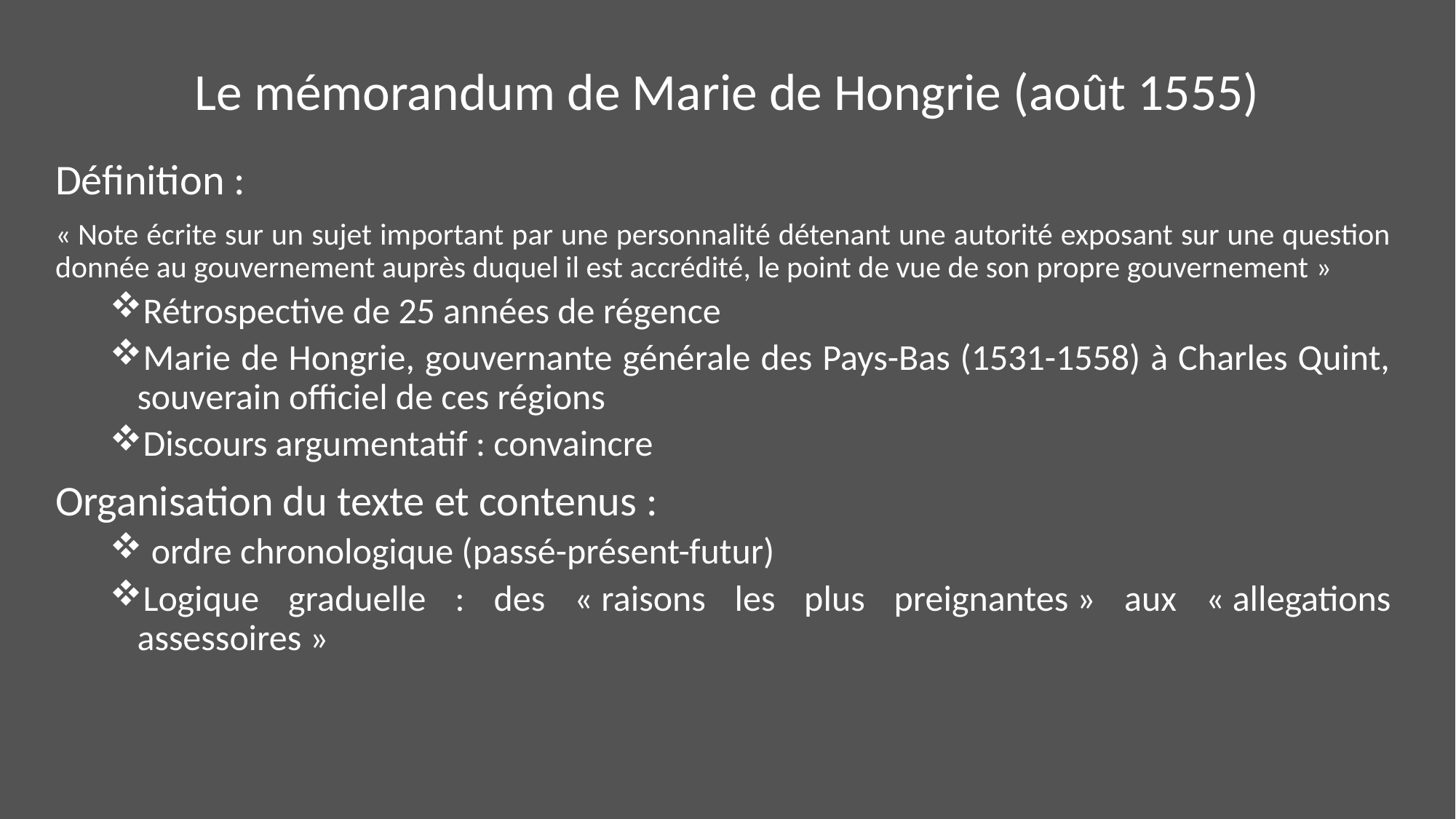

# Le mémorandum de Marie de Hongrie (août 1555)
Définition :
« Note écrite sur un sujet important par une personnalité détenant une autorité exposant sur une question donnée au gouvernement auprès duquel il est accrédité, le point de vue de son propre gouvernement »
Rétrospective de 25 années de régence
Marie de Hongrie, gouvernante générale des Pays-Bas (1531-1558) à Charles Quint, souverain officiel de ces régions
Discours argumentatif : convaincre
Organisation du texte et contenus :
 ordre chronologique (passé-présent-futur)
Logique graduelle : des « raisons les plus preignantes » aux « allegations assessoires »